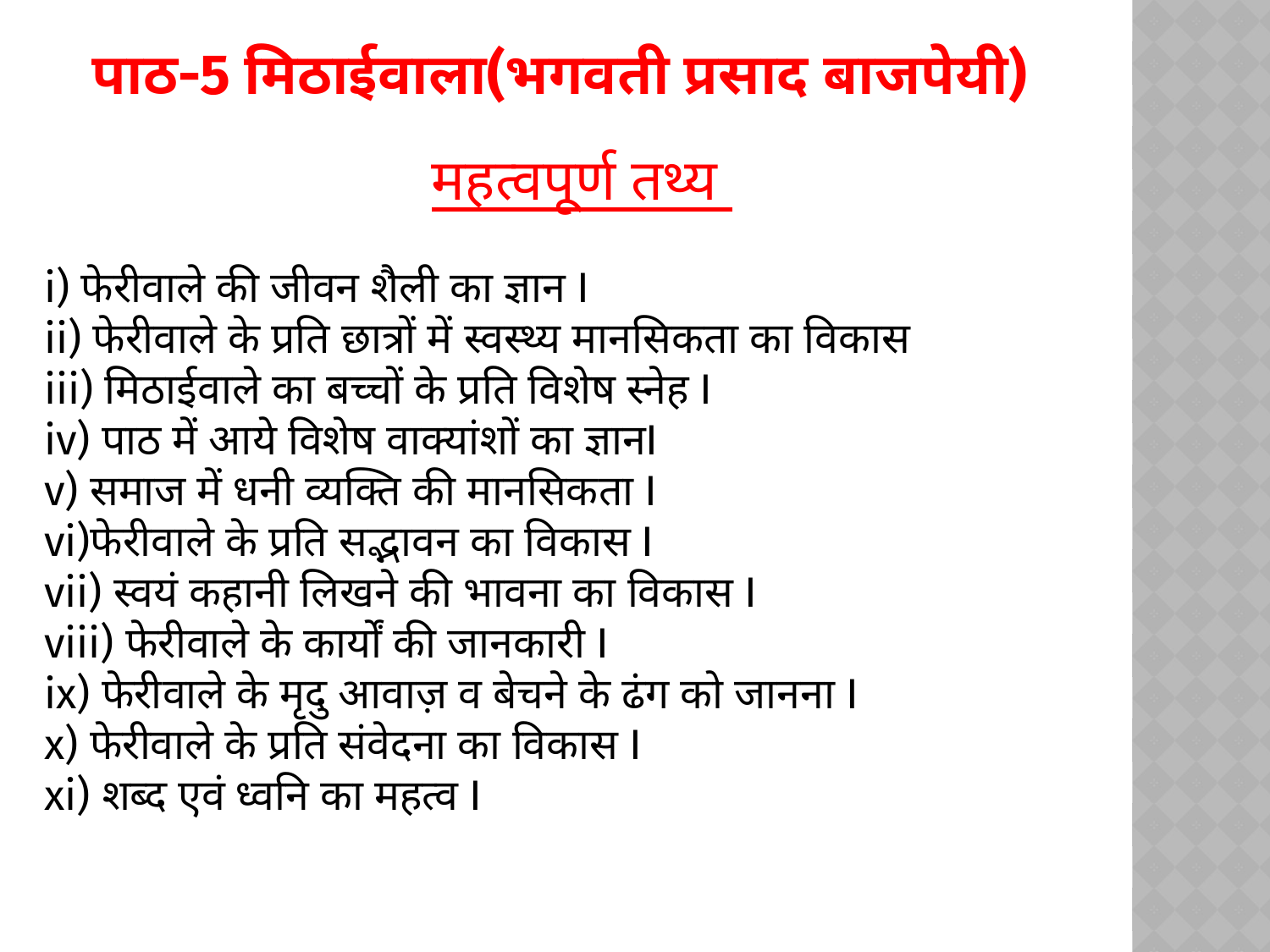

# पाठ-5 मिठाईवाला(भगवती प्रसाद बाजपेयी)
महत्वपूर्ण तथ्य

i) फेरीवाले की जीवन शैली का ज्ञान I
ii) फेरीवाले के प्रति छात्रों में स्वस्थ्य मानसिकता का विकास
iii) मिठाईवाले का बच्चों के प्रति विशेष स्नेह I
iv) पाठ में आये विशेष वाक्यांशों का ज्ञानI
v) समाज में धनी व्यक्ति की मानसिकता I
vi)फेरीवाले के प्रति सद्भावन का विकास I
vii) स्वयं कहानी लिखने की भावना का विकास I
viii) फेरीवाले के कार्यों की जानकारी I
ix) फेरीवाले के मृदु आवाज़ व बेचने के ढंग को जानना I
x) फेरीवाले के प्रति संवेदना का विकास I
xi) शब्द एवं ध्वनि का महत्व I